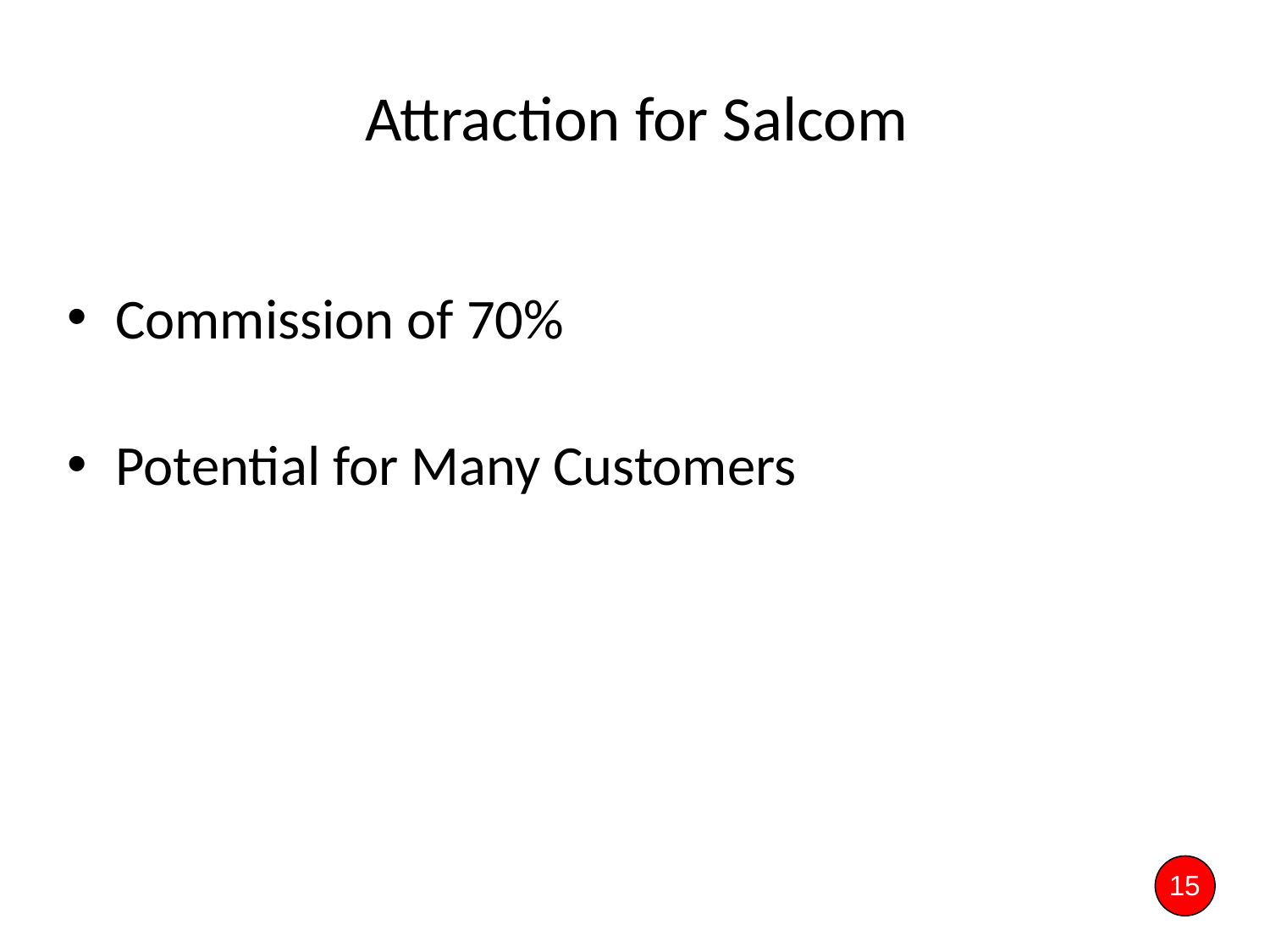

Attraction for Salcom
Commission of 70%
Potential for Many Customers

15